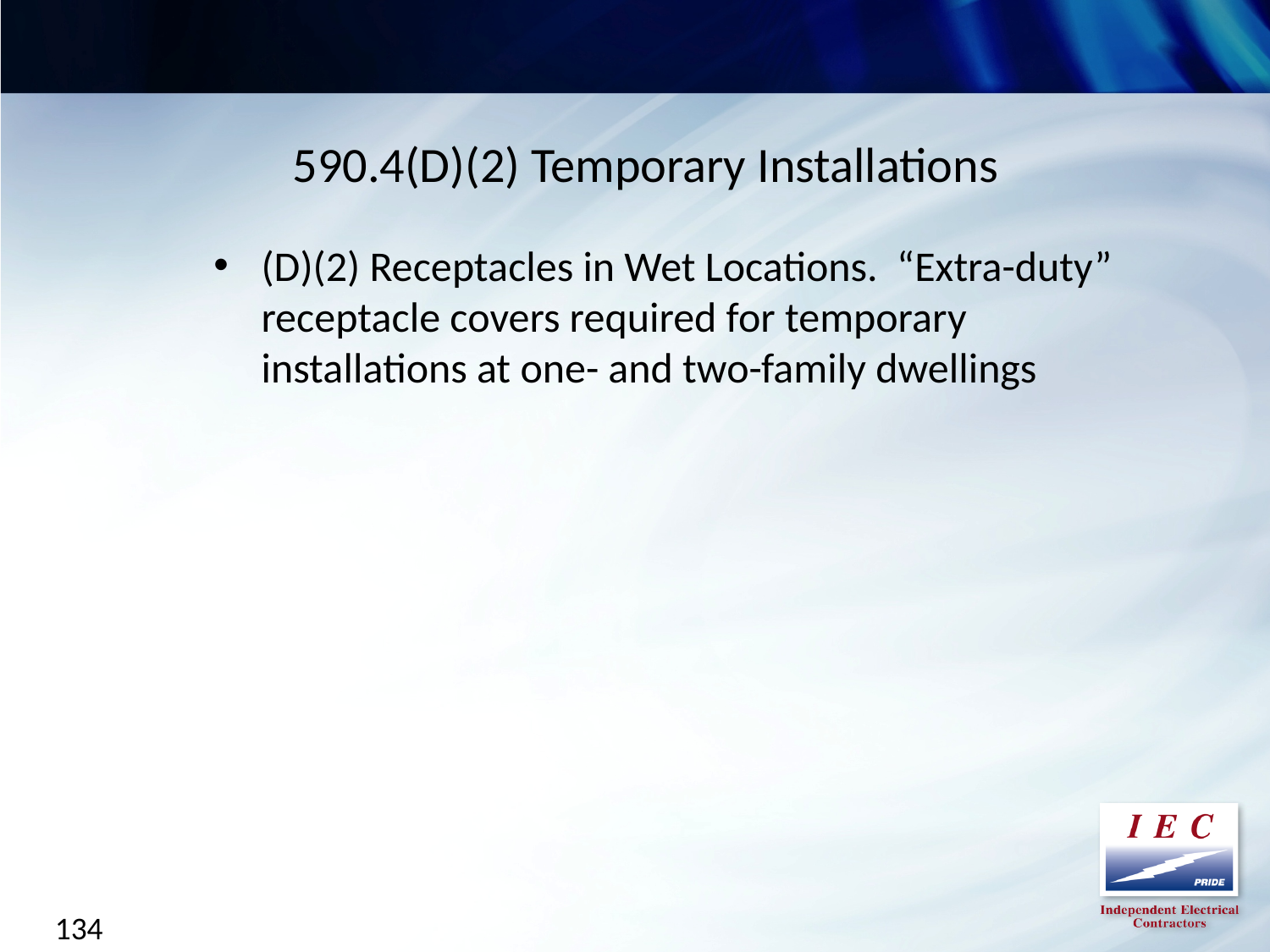

590.4(D)(2) Temporary Installations
(D)(2) Receptacles in Wet Locations.  “Extra-duty” receptacle covers required for temporary installations at one- and two-family dwellings
134